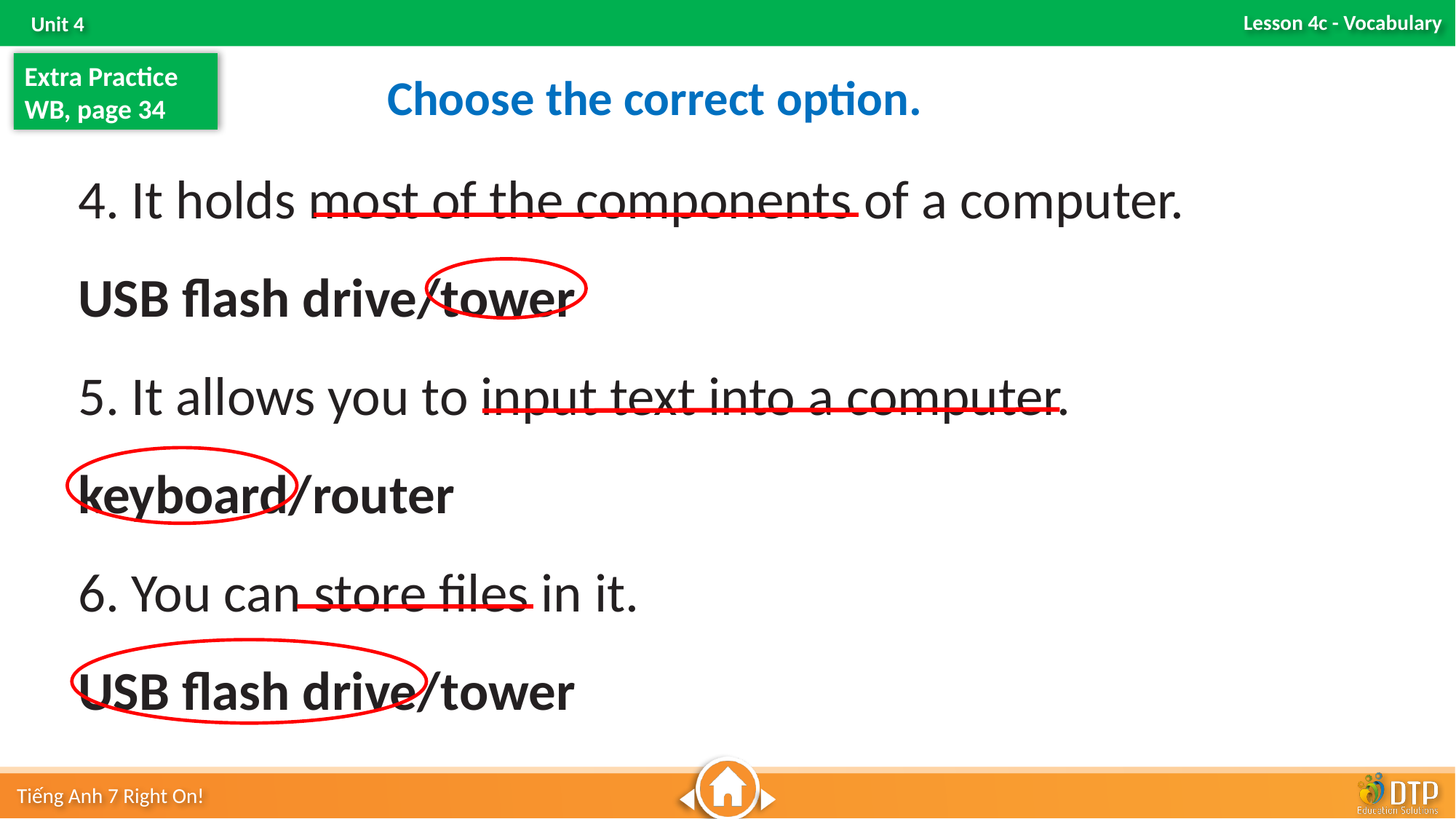

Extra Practice
WB, page 34
Choose the correct option.

4. It holds most of the components of a computer.
USB ﬂash drive/tower
5. It allows you to input text into a computer.
keyboard/router
6. You can store files in it.
USB ﬂash drive/tower